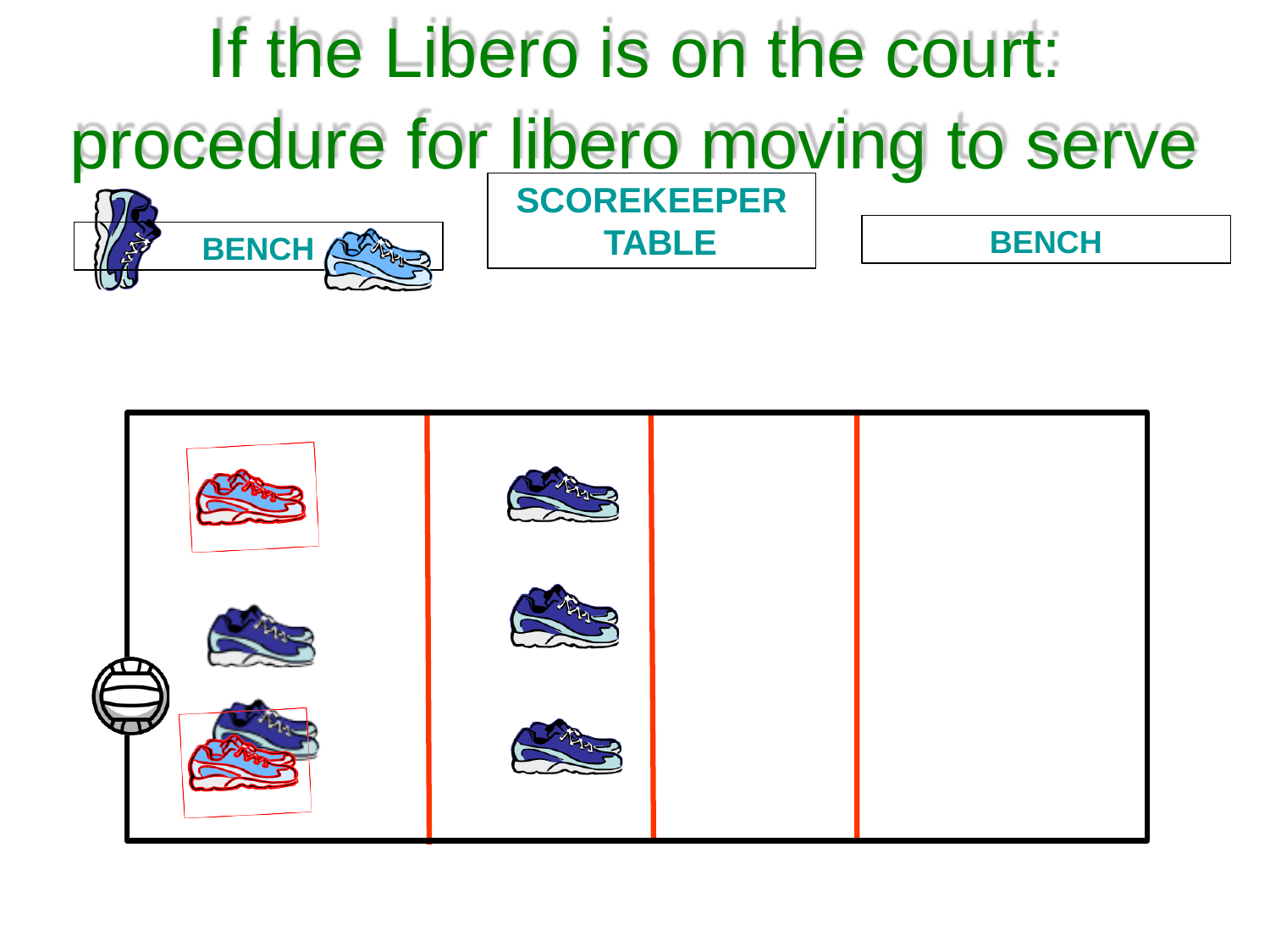

# If the Libero is on the court:  procedure for libero moving to serve

SCOREKEEPER  TABLE

BENCH

BENCH